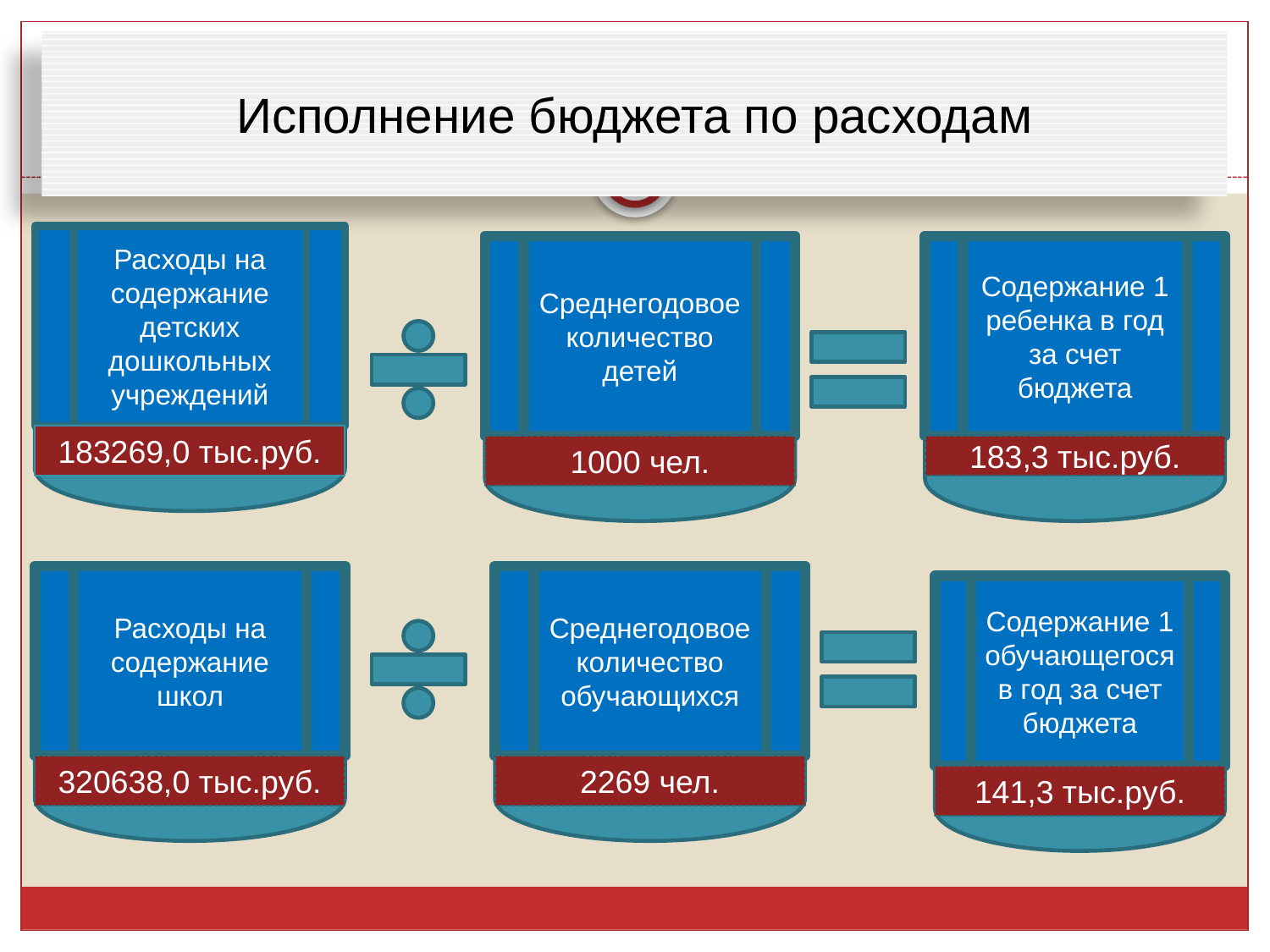

# Исполнение бюджета по расходам
Расходы на содержание детских дошкольных учреждений
Среднегодовое количество детей
Содержание 1 ребенка в год за счет бюджета

183269,0 тыс.руб.
1000 чел.
183,3 тыс.руб.
Расходы на содержание школ
Среднегодовое количество обучающихся
Содержание 1 обучающегося в год за счет бюджета

320638,0 тыс.руб.
2269 чел.
141,3 тыс.руб.